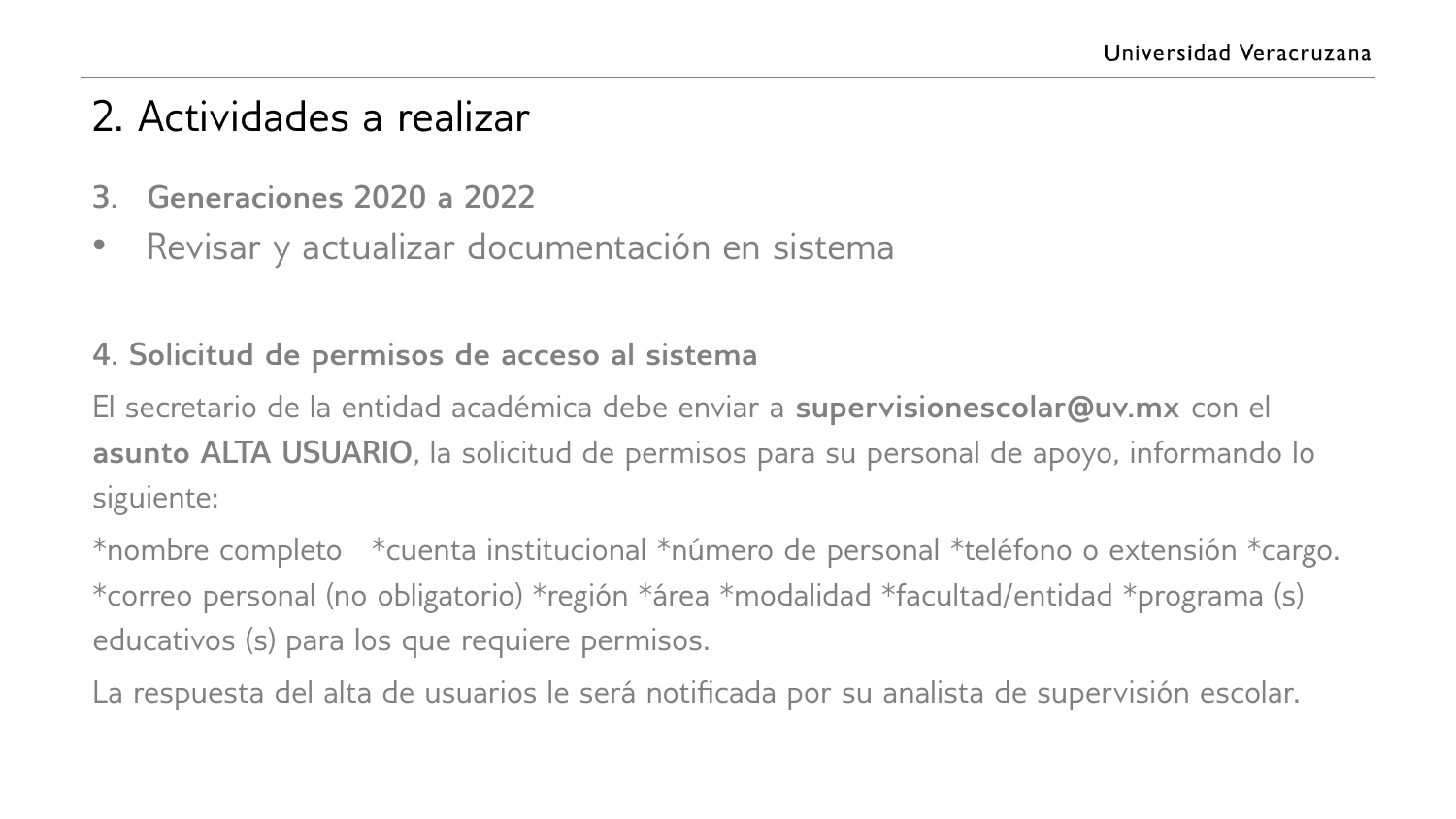

# 2. Actividades a realizar
Generaciones 2020 a 2022
Revisar y actualizar documentación en sistema

4. Solicitud de permisos de acceso al sistema
El secretario de la entidad académica debe enviar a supervisionescolar@uv.mx con el asunto ALTA USUARIO, la solicitud de permisos para su personal de apoyo, informando lo siguiente:
*nombre completo   *cuenta institucional *número de personal *teléfono o extensión *cargo. *correo personal (no obligatorio) *región *área *modalidad *facultad/entidad *programa (s) educativos (s) para los que requiere permisos.
La respuesta del alta de usuarios le será notificada por su analista de supervisión escolar.